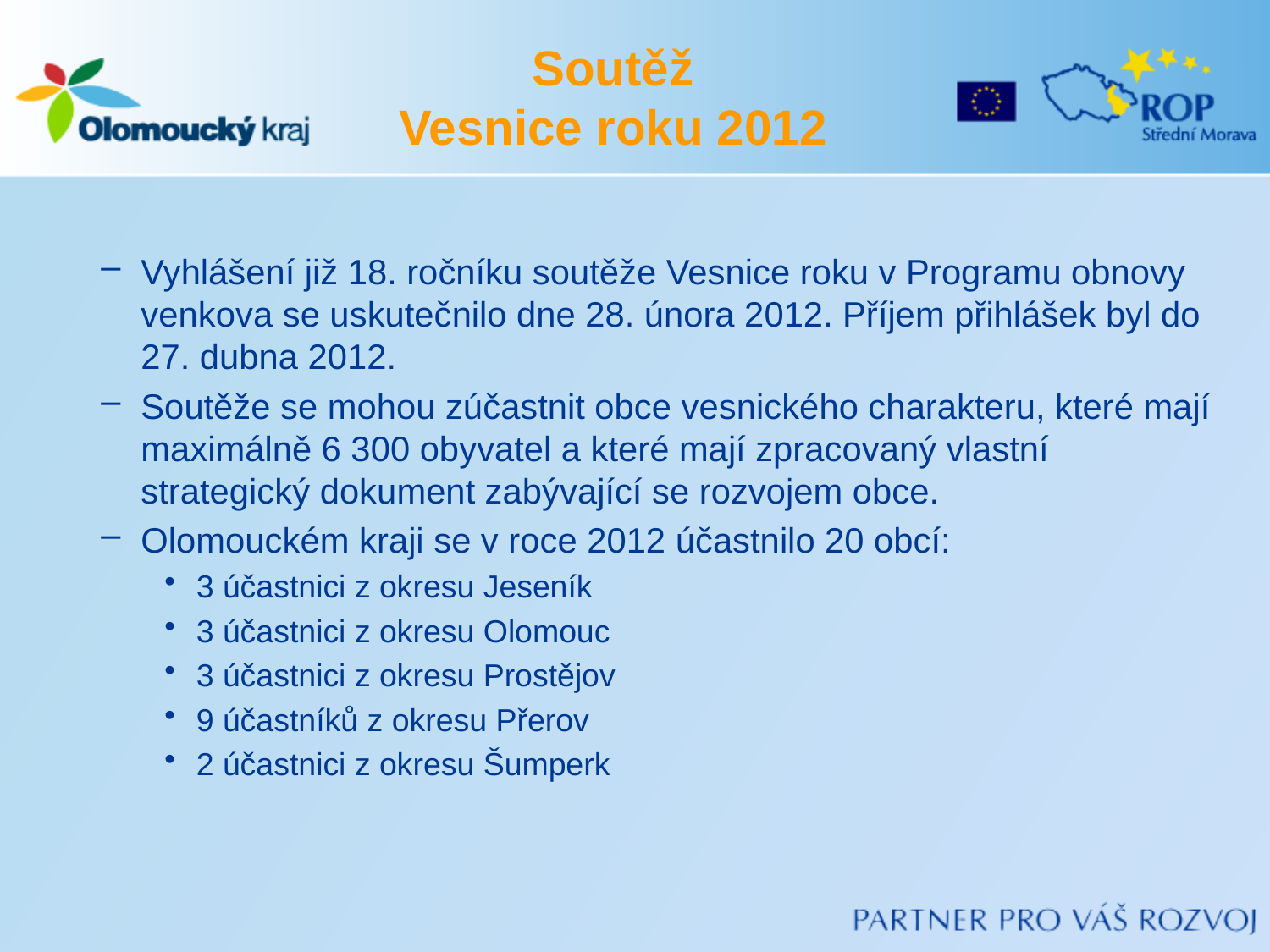

Soutěž
Vesnice roku 2012

Vyhlášení již 18. ročníku soutěže Vesnice roku v Programu obnovy venkova se uskutečnilo dne 28. února 2012. Příjem přihlášek byl do 27. dubna 2012.
Soutěže se mohou zúčastnit obce vesnického charakteru, které mají maximálně 6 300 obyvatel a které mají zpracovaný vlastní strategický dokument zabývající se rozvojem obce.
Olomouckém kraji se v roce 2012 účastnilo 20 obcí:
3 účastnici z okresu Jeseník
3 účastnici z okresu Olomouc
3 účastnici z okresu Prostějov
9 účastníků z okresu Přerov
2 účastnici z okresu Šumperk